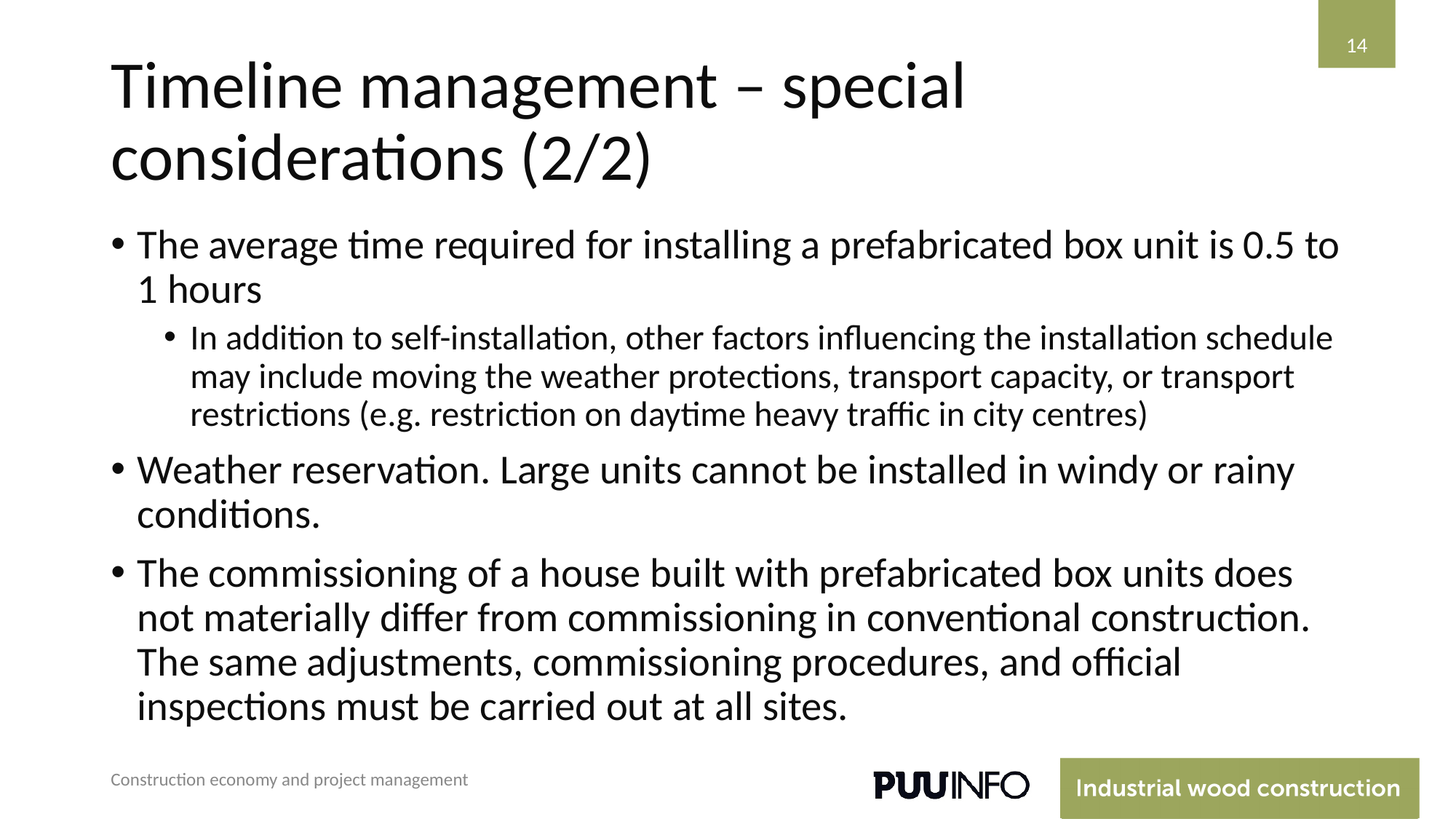

14
# Timeline management – special considerations (2/2)
The average time required for installing a prefabricated box unit is 0.5 to 1 hours
In addition to self-installation, other factors influencing the installation schedule may include moving the weather protections, transport capacity, or transport restrictions (e.g. restriction on daytime heavy traffic in city centres)
Weather reservation. Large units cannot be installed in windy or rainy conditions.
The commissioning of a house built with prefabricated box units does not materially differ from commissioning in conventional construction. The same adjustments, commissioning procedures, and official inspections must be carried out at all sites.

Construction economy and project management